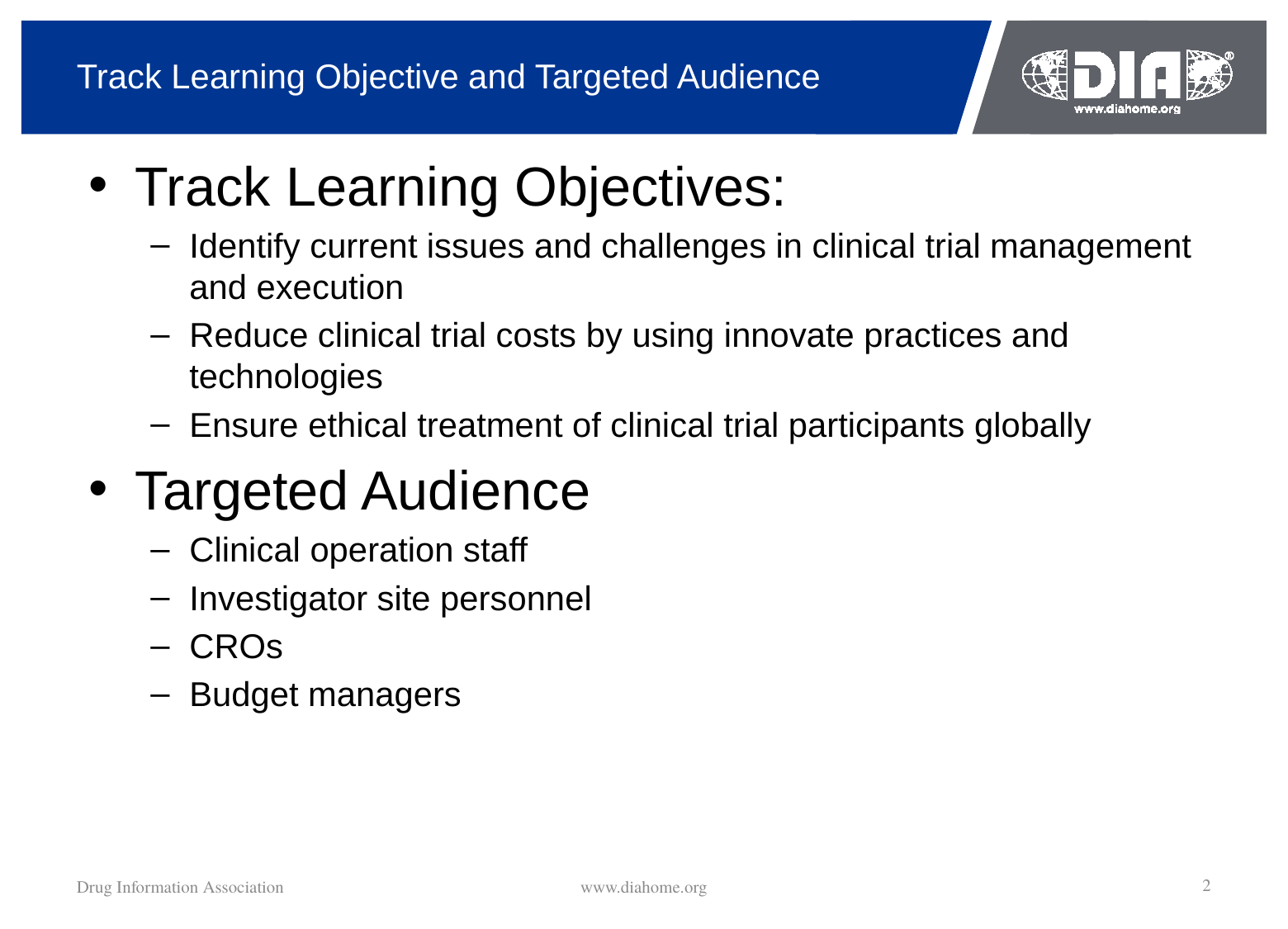

# Track Learning Objective and Targeted Audience
Track Learning Objectives:
Identify current issues and challenges in clinical trial management and execution
Reduce clinical trial costs by using innovate practices and technologies
Ensure ethical treatment of clinical trial participants globally
Targeted Audience
Clinical operation staff
Investigator site personnel
CROs
Budget managers

Drug Information Association
www.diahome.org
2